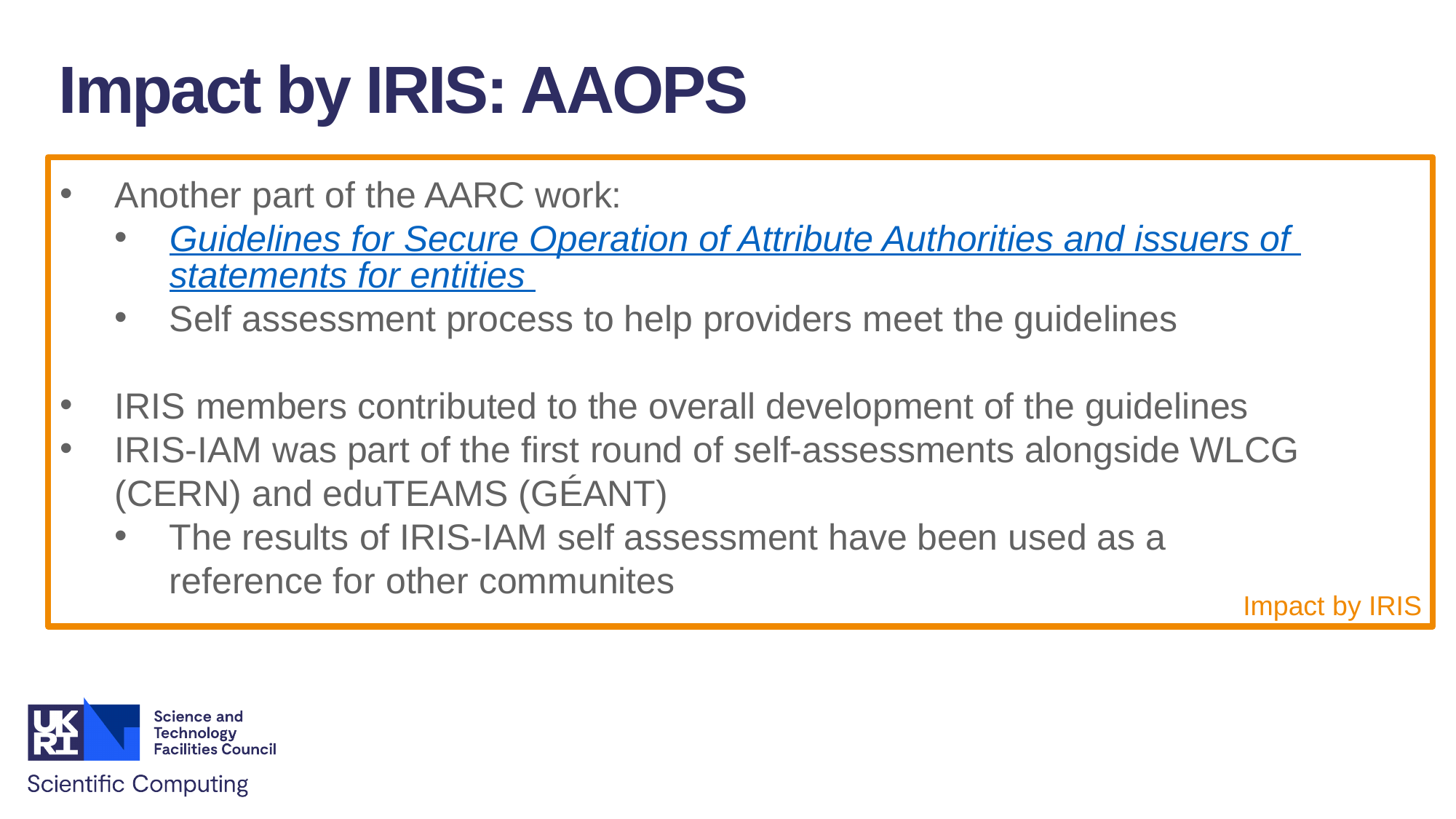

Impact by IRIS: AAOPS

Impact by IRIS
Another part of the AARC work:
Guidelines for Secure Operation of Attribute Authorities and issuers of statements for entities
Self assessment process to help providers meet the guidelines

IRIS members contributed to the overall development of the guidelines
IRIS-IAM was part of the first round of self-assessments alongside WLCG (CERN) and eduTEAMS (GÉANT)
The results of IRIS-IAM self assessment have been used as a reference for other communites